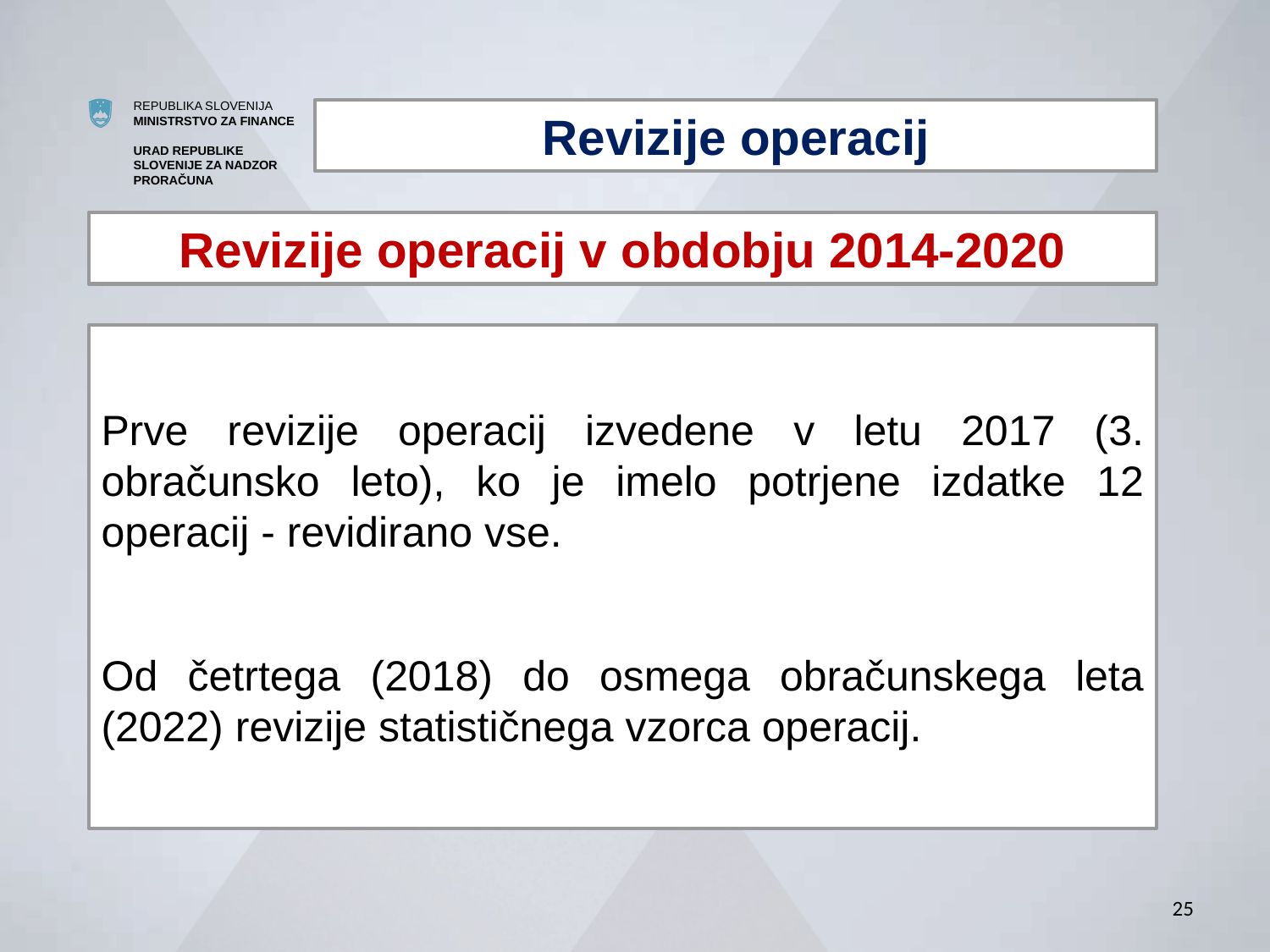

Revizije operacij
Revizije operacij v obdobju 2014-2020

Prve revizije operacij izvedene v letu 2017 (3. obračunsko leto), ko je imelo potrjene izdatke 12 operacij - revidirano vse.

Od četrtega (2018) do osmega obračunskega leta (2022) revizije statističnega vzorca operacij.

25